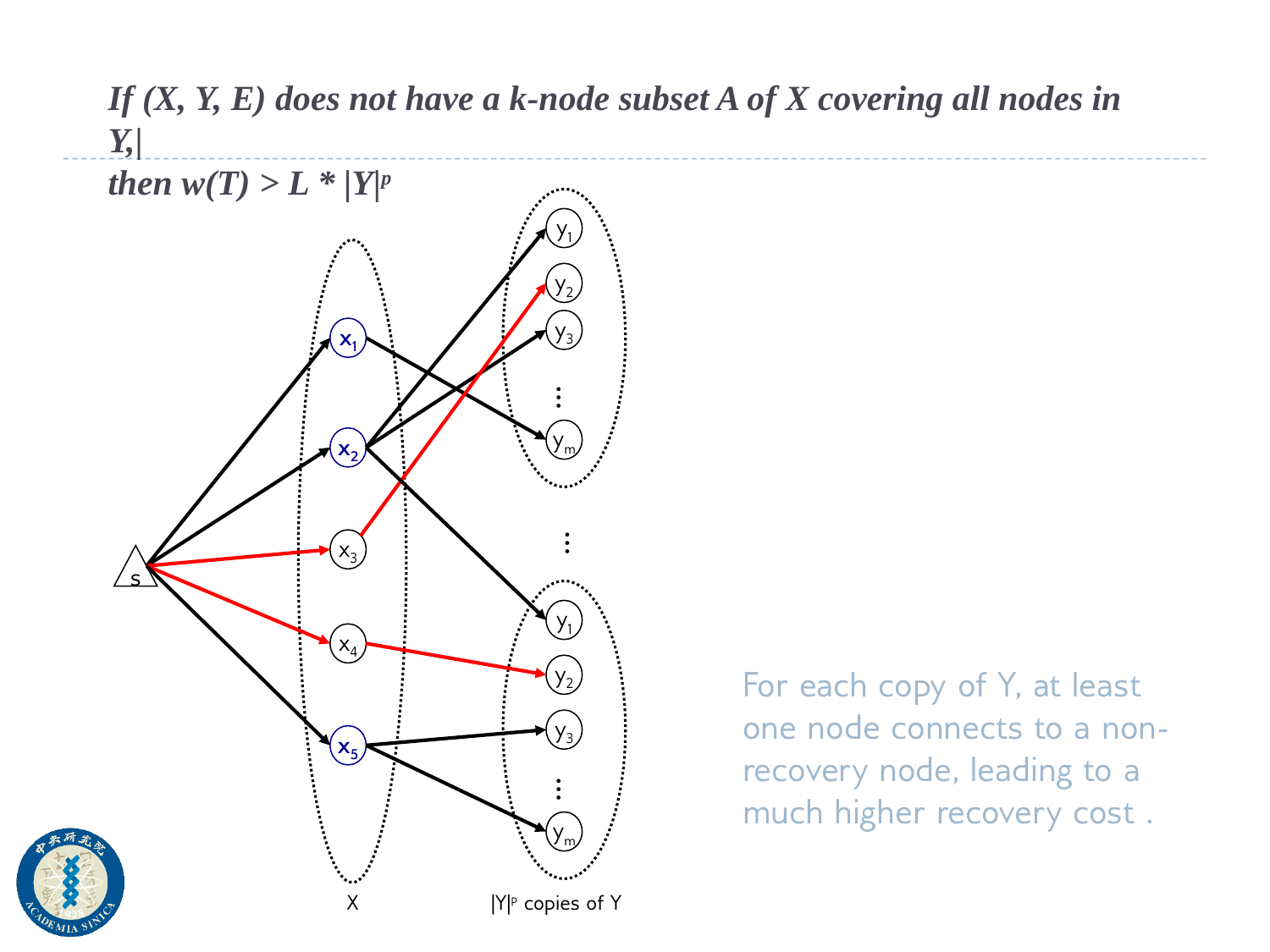

# If (X, Y, E) does not have a k-node subset A of X covering all nodes in Y,| then w(T) > L * |Y|p

y1

y2
y3
x1
…
ym
x2
…
x3
s

y1
x4
y2
y3
x5
…
ym
X
|Y|p copies of Y
For each copy of Y, at least one node connects to a non-recovery node, leading to a much higher recovery cost .